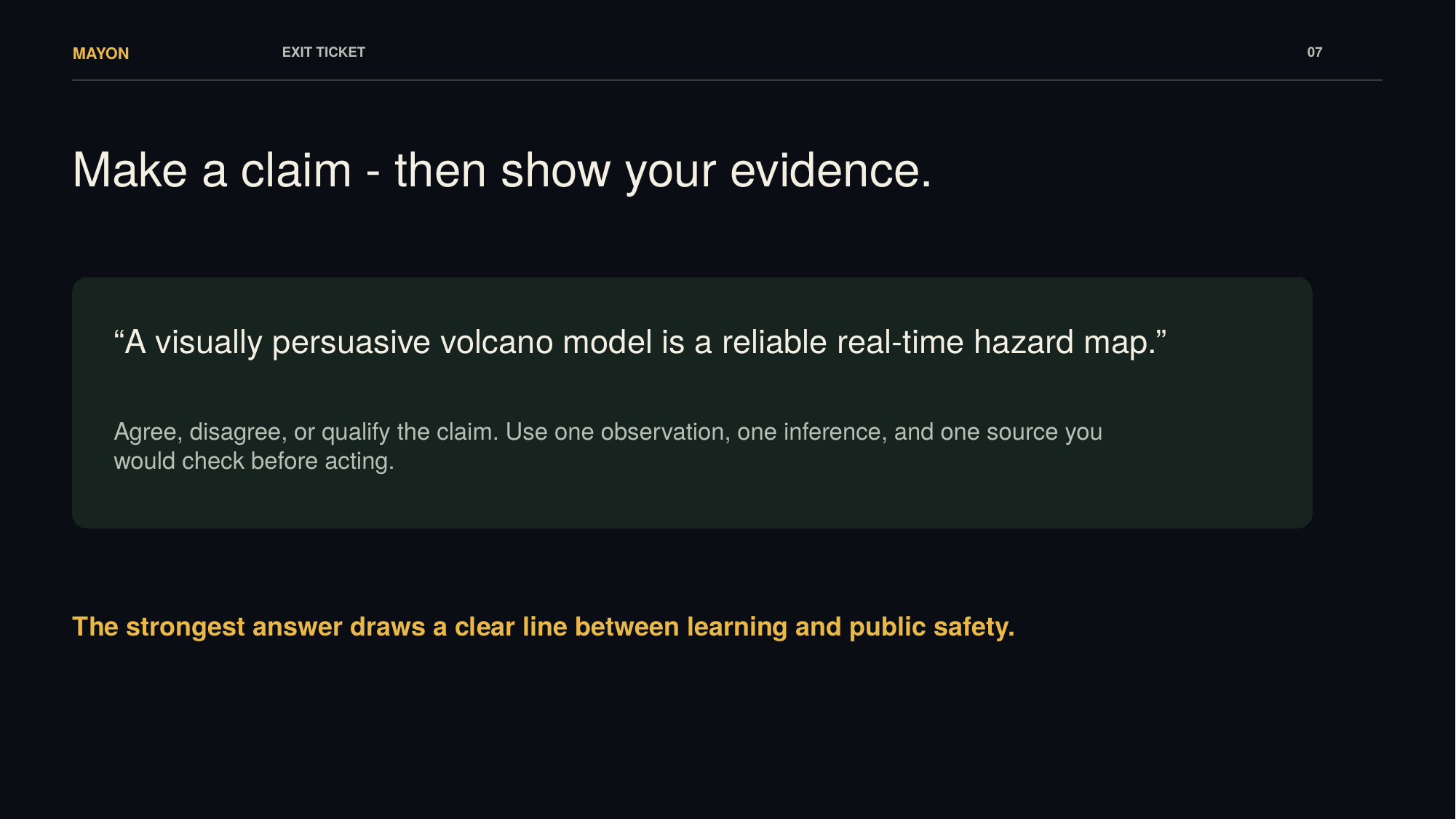

MAYON
EXIT TICKET
07

Make a claim - then show your evidence.

“A visually persuasive volcano model is a reliable real-time hazard map.”
Agree, disagree, or qualify the claim. Use one observation, one inference, and one source you would check before acting.
The strongest answer draws a clear line between learning and public safety.